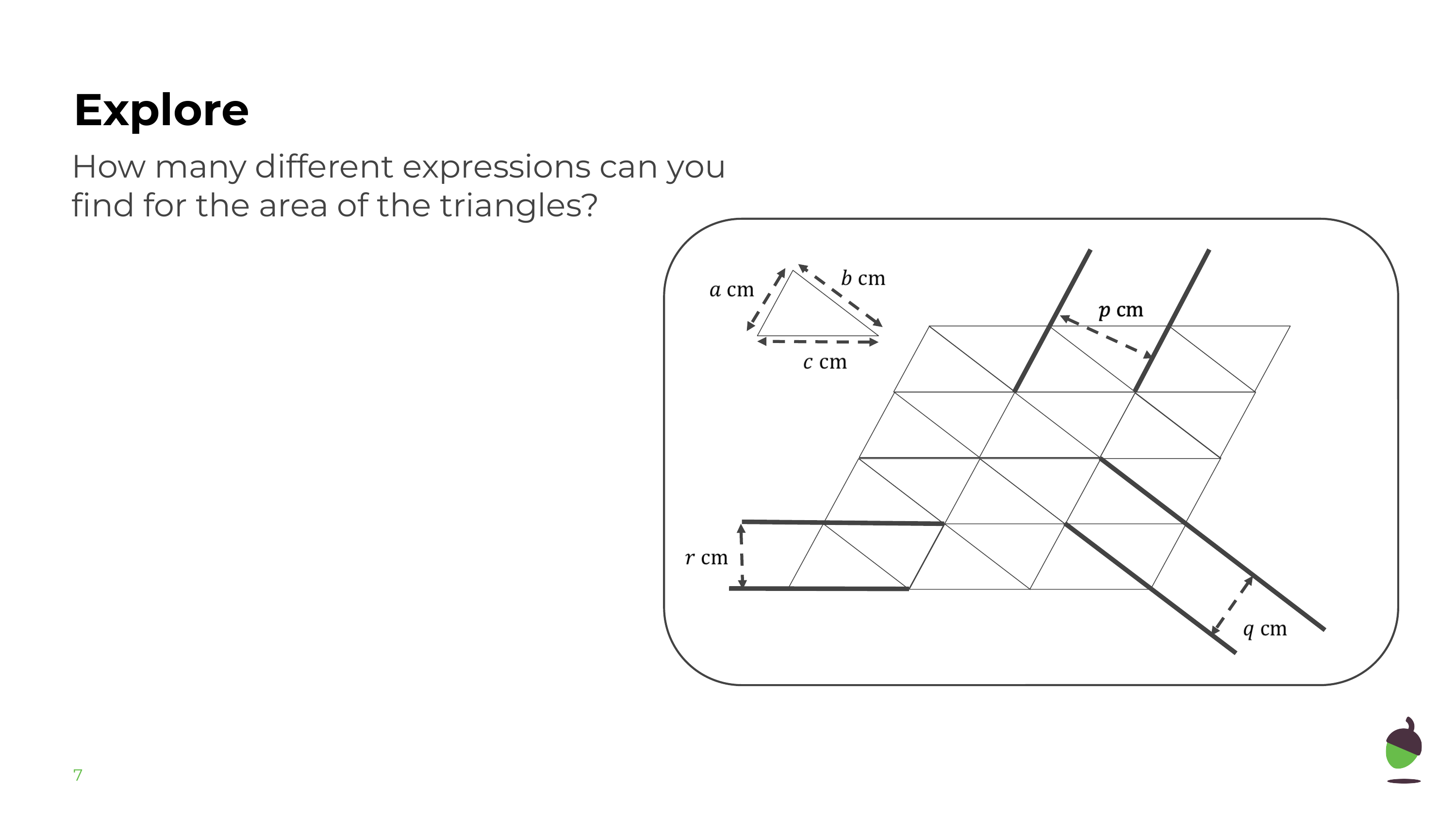

How many different expressions can you find for the area of the triangles?